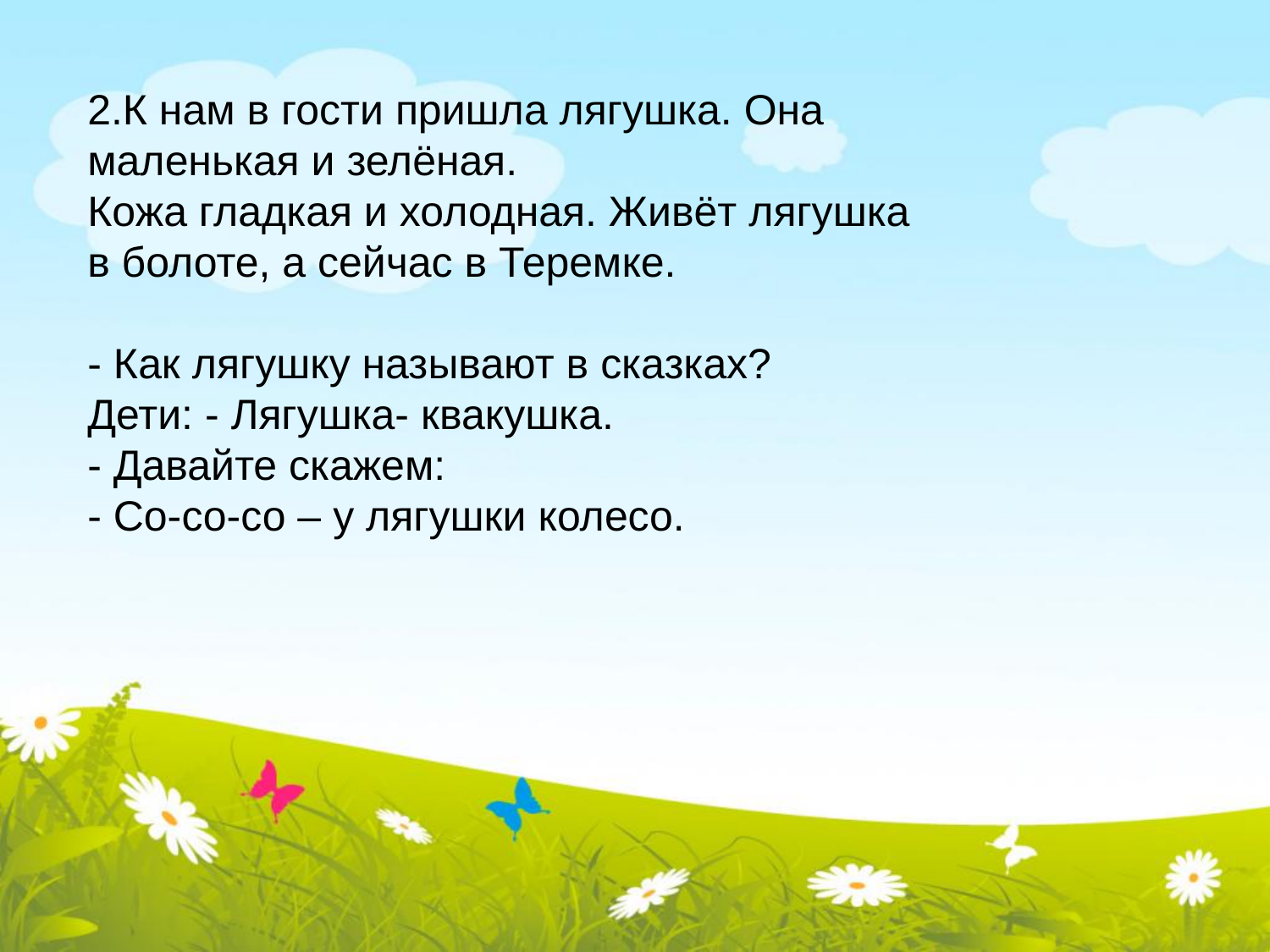

2.К нам в гости пришла лягушка. Она маленькая и зелёная.
Кожа гладкая и холодная. Живёт лягушка в болоте, а сейчас в Теремке.
- Как лягушку называют в сказках?
Дети: - Лягушка- квакушка.
- Давайте скажем:
- Со-со-со – у лягушки колесо.